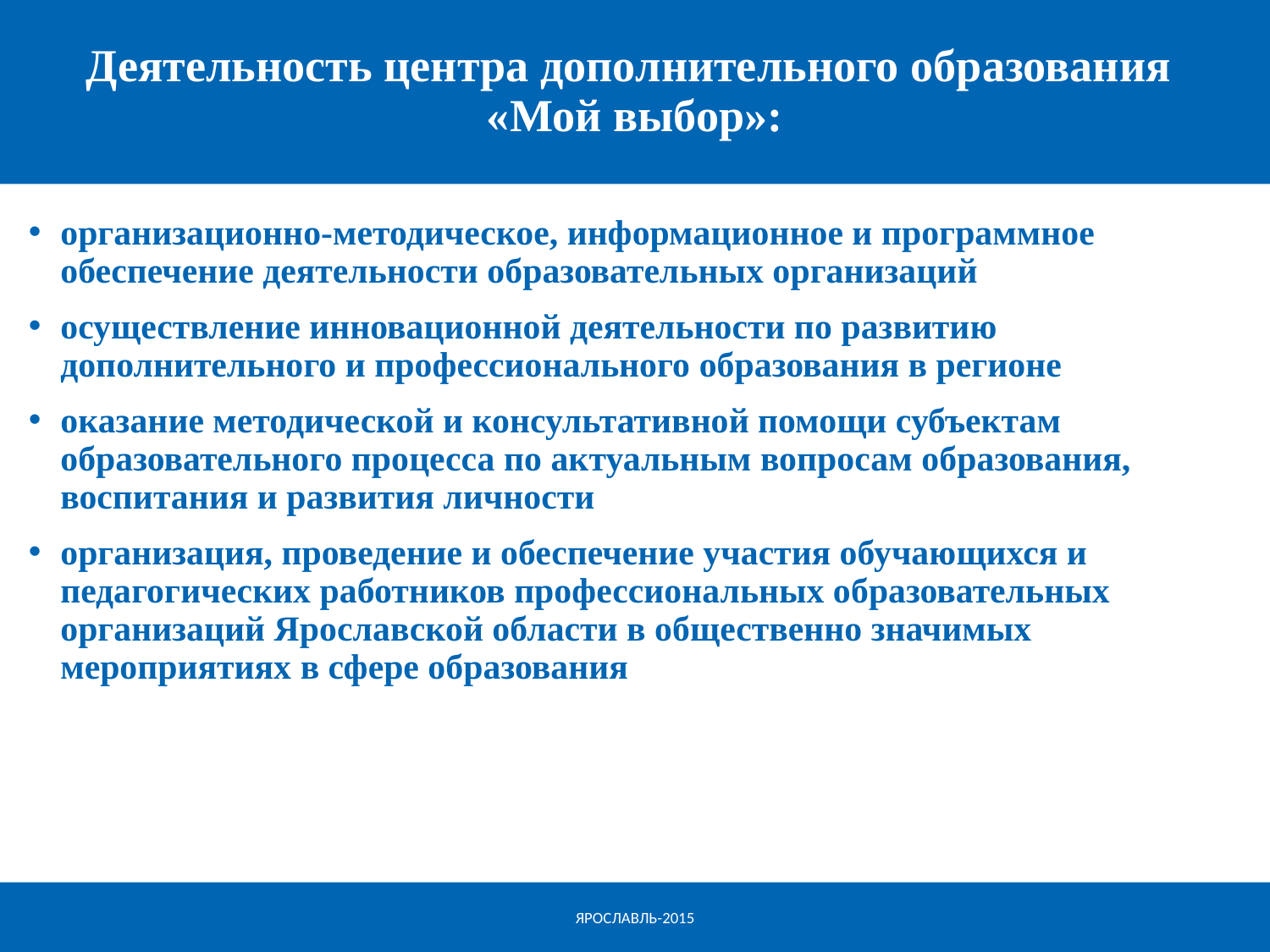

# Деятельность центра дополнительного образования «Мой выбор»:
организационно-методическое, информационное и программное обеспечение деятельности образовательных организаций
осуществление инновационной деятельности по развитию дополнительного и профессионального образования в регионе
оказание методической и консультативной помощи субъектам  образовательного процесса по актуальным вопросам образования, воспитания и развития личности
организация, проведение и обеспечение участия обучающихся и педагогических работников профессиональных образовательных организаций Ярославской области в общественно значимых мероприятиях в сфере образования